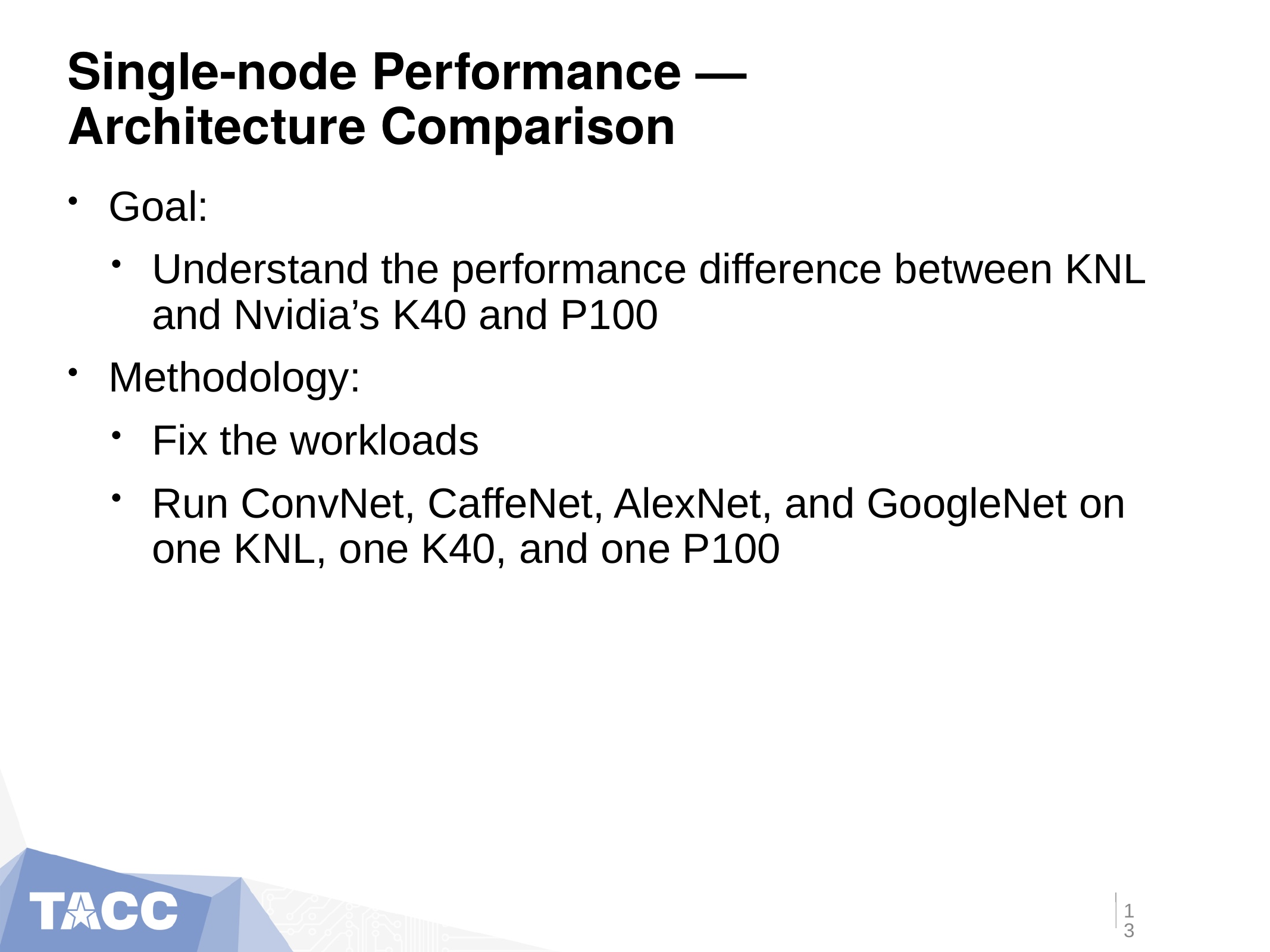

# Single-node Performance — Architecture Comparison
Goal:
Understand the performance difference between KNL and Nvidia’s K40 and P100
Methodology:
Fix the workloads
Run ConvNet, CaffeNet, AlexNet, and GoogleNet on one KNL, one K40, and one P100
13